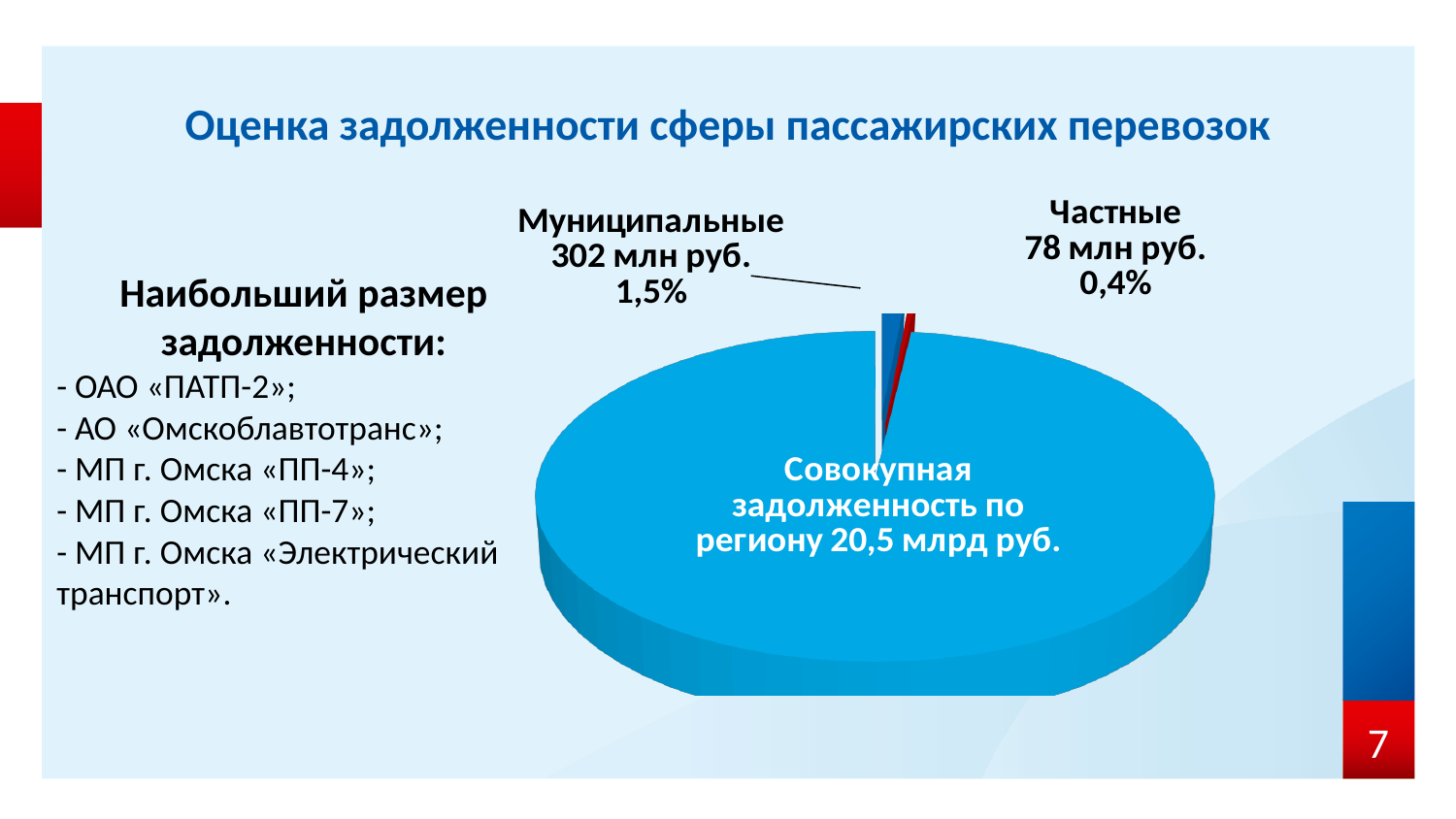

# Оценка задолженности сферы пассажирских перевозок
Наибольший размер задолженности:
- ОАО «ПАТП-2»;
- АО «Омскоблавтотранс»;
- МП г. Омска «ПП-4»;
- МП г. Омска «ПП-7»;
- МП г. Омска «Электрический транспорт».

[unsupported chart]

7